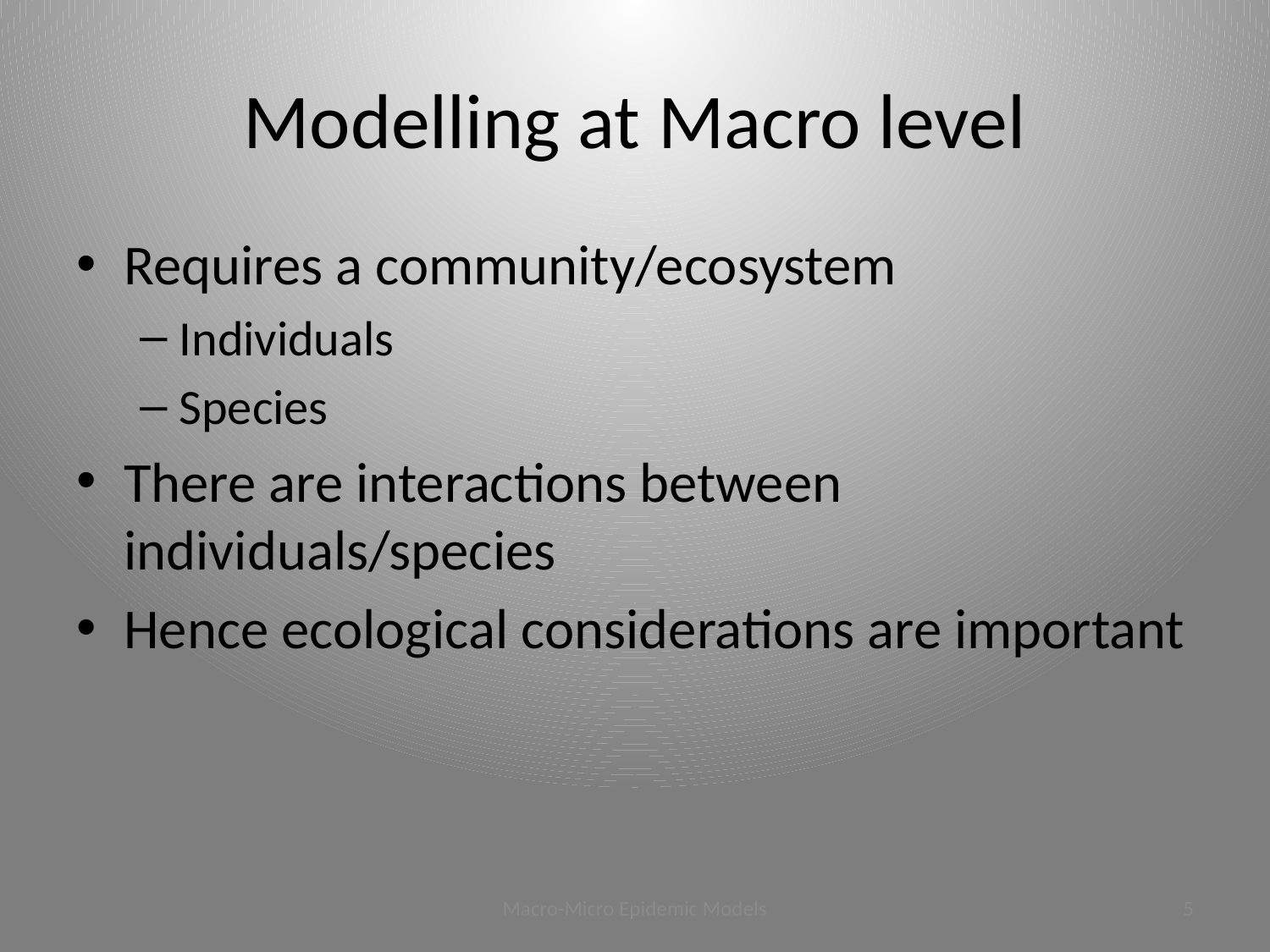

# Modelling at Macro level
Requires a community/ecosystem
Individuals
Species
There are interactions between individuals/species
Hence ecological considerations are important
Macro-Micro Epidemic Models
5